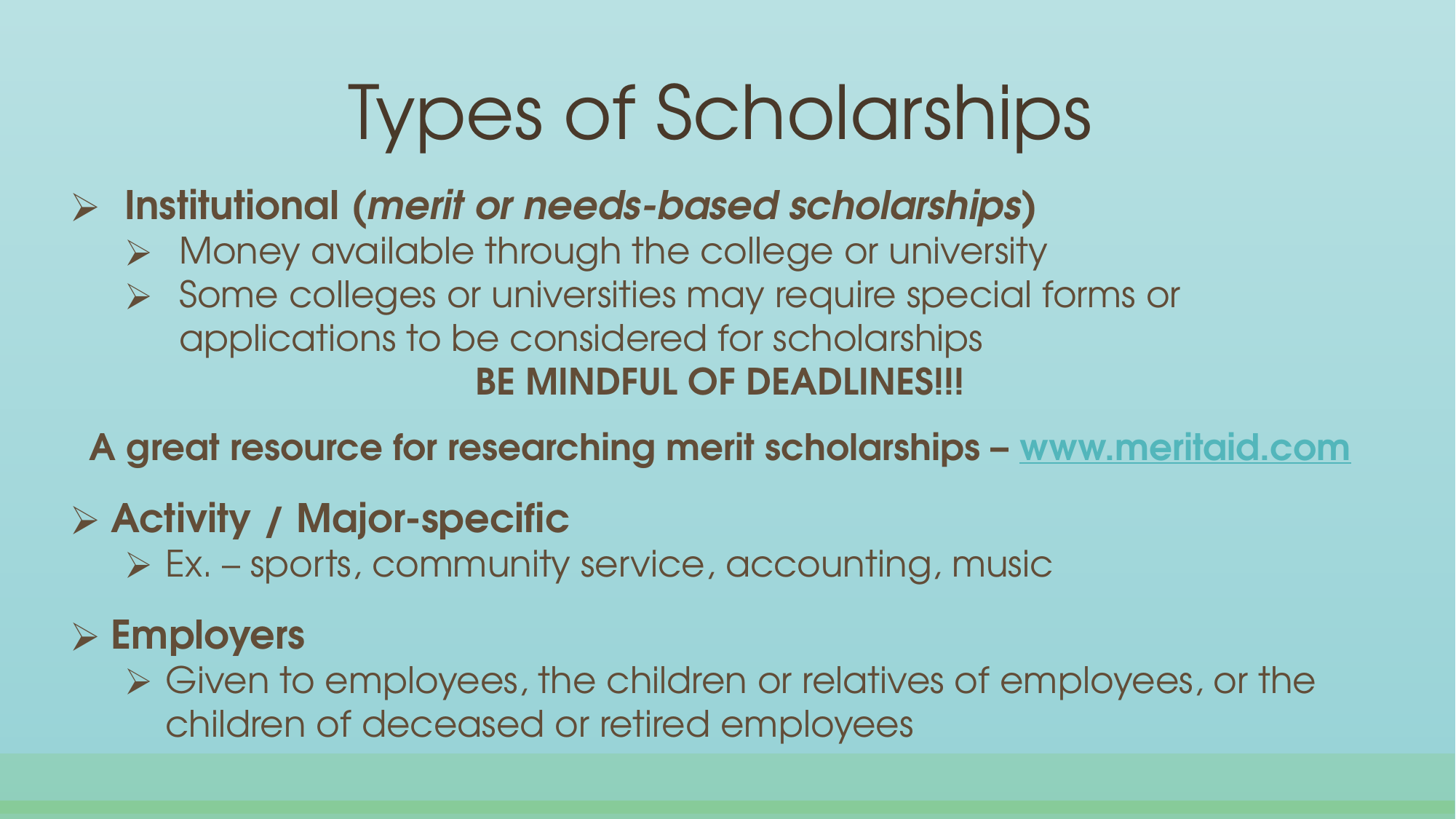

# Types of Scholarships
Institutional (merit or needs-based scholarships)
Money available through the college or university
Some colleges or universities may require special forms or applications to be considered for scholarships
BE MINDFUL OF DEADLINES!!!
A great resource for researching merit scholarships – www.meritaid.com

Activity / Major-specific
Ex. – sports, community service, accounting, music

Employers
Given to employees, the children or relatives of employees, or the children of deceased or retired employees